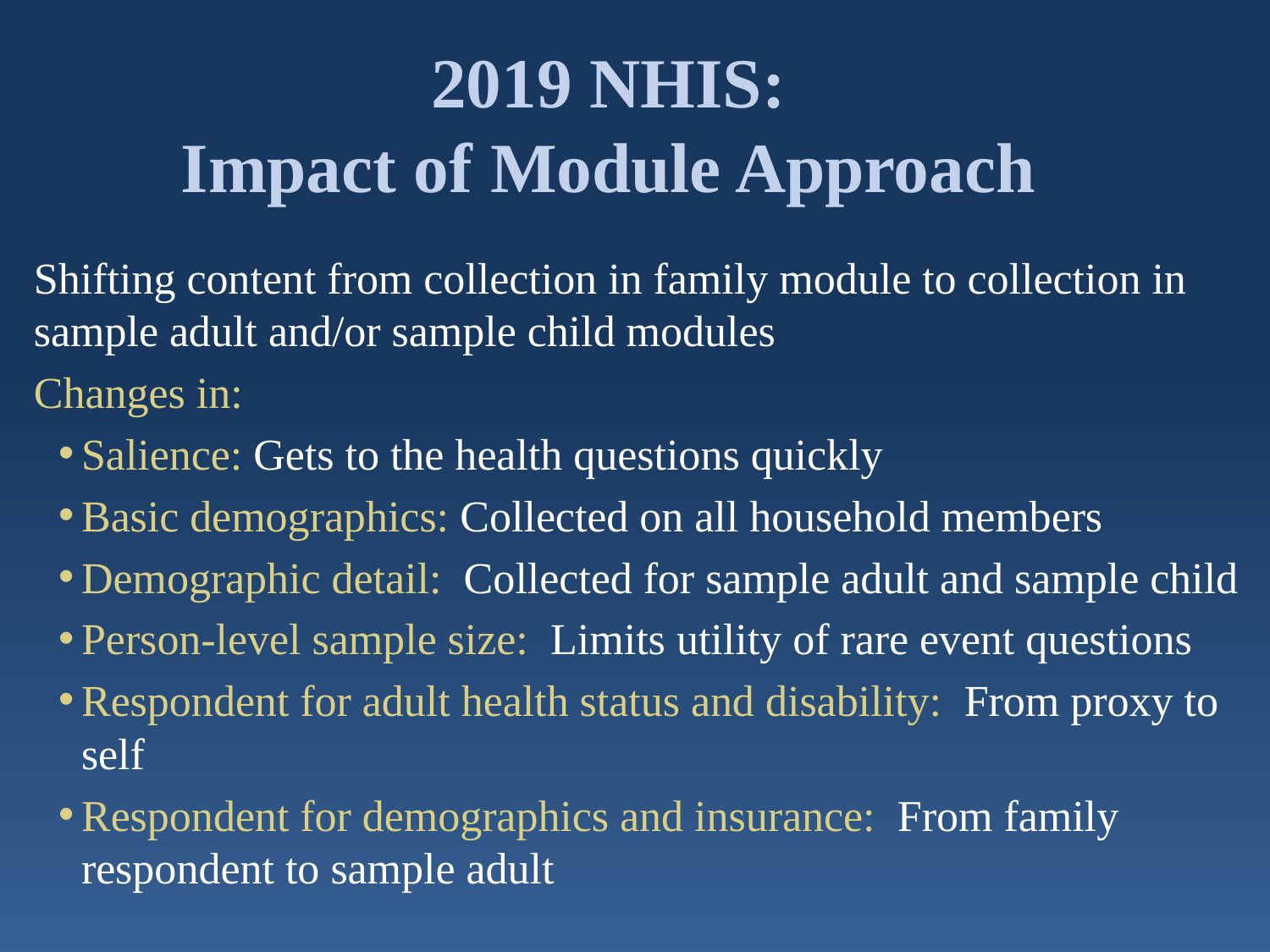

# 2019 NHIS: Impact of Module Approach
Shifting content from collection in family module to collection in sample adult and/or sample child modules
Changes in:
Salience: Gets to the health questions quickly
Basic demographics: Collected on all household members
Demographic detail:  Collected for sample adult and sample child
Person-level sample size:  Limits utility of rare event questions
Respondent for adult health status and disability:  From proxy to self
Respondent for demographics and insurance:  From family respondent to sample adult